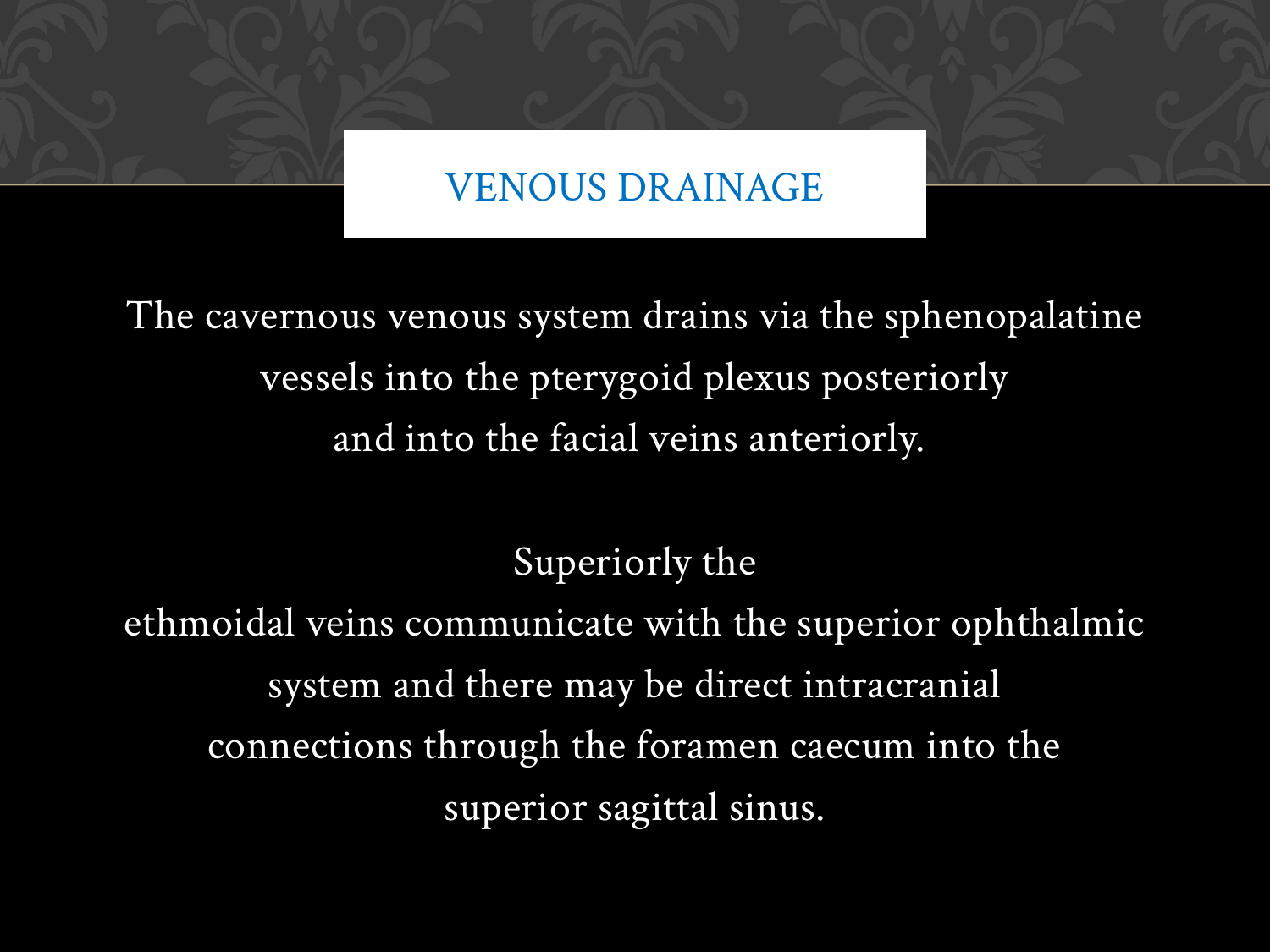

# Venous drainage
The cavernous venous system drains via the sphenopalatine
vessels into the pterygoid plexus posteriorly
and into the facial veins anteriorly.

Superiorly the
ethmoidal veins communicate with the superior ophthalmic
system and there may be direct intracranial
connections through the foramen caecum into the
superior sagittal sinus.